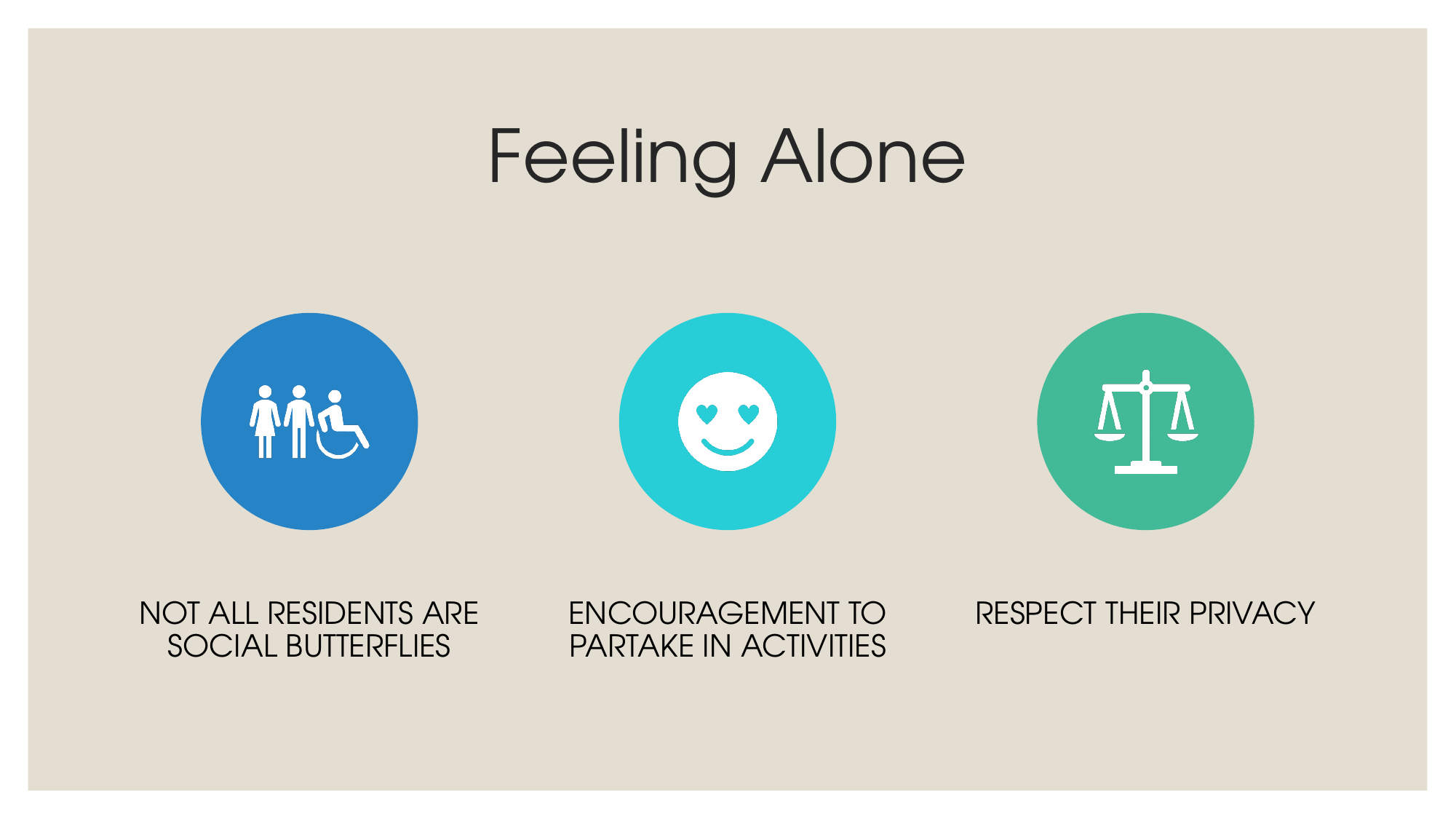

# Feeling Alone
Not all residents are social butterflies
Encouragement to partake in activities
Respect their privacy